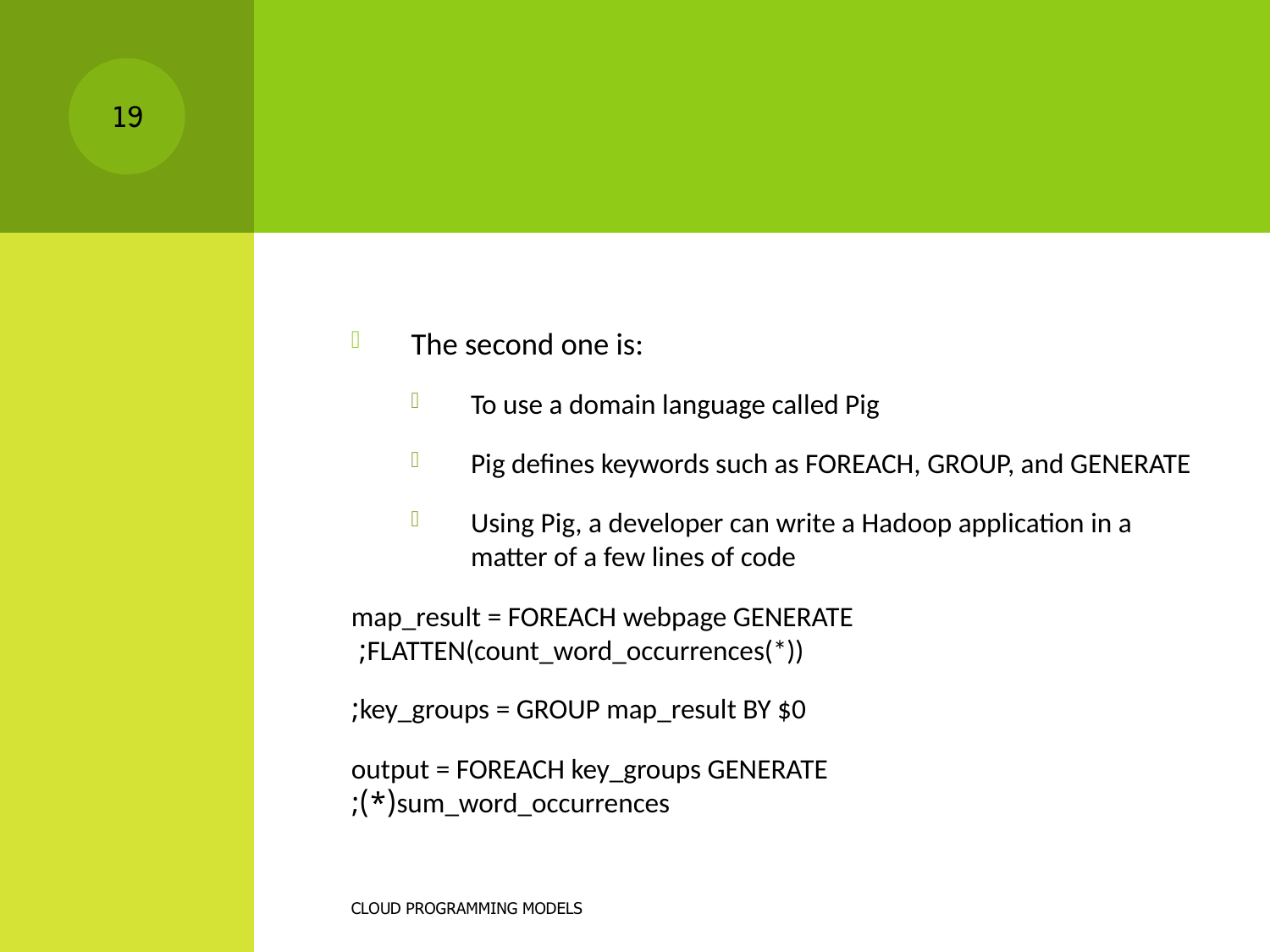

#
19
The second one is:
To use a domain language called Pig
Pig defines keywords such as FOREACH, GROUP, and GENERATE
Using Pig, a developer can write a Hadoop application in a matter of a few lines of code
map_result = FOREACH webpage GENERATE FLATTEN(count_word_occurrences(*));
key_groups = GROUP map_result BY $0;
 output = FOREACH key_groups GENERATE sum_word_occurrences(*);
Cloud programming models